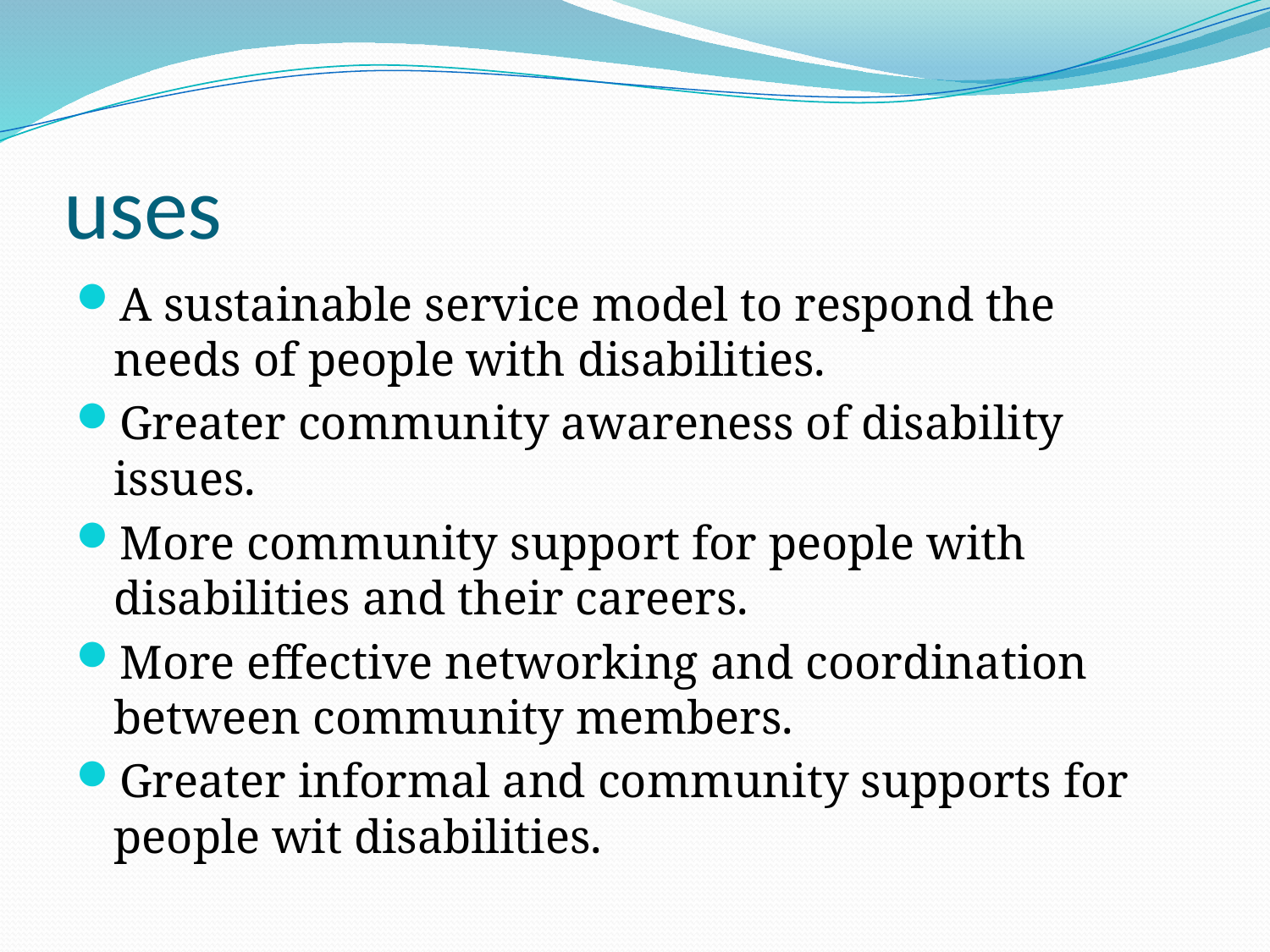

# uses
A sustainable service model to respond the needs of people with disabilities.
Greater community awareness of disability issues.
More community support for people with disabilities and their careers.
More effective networking and coordination between community members.
Greater informal and community supports for people wit disabilities.